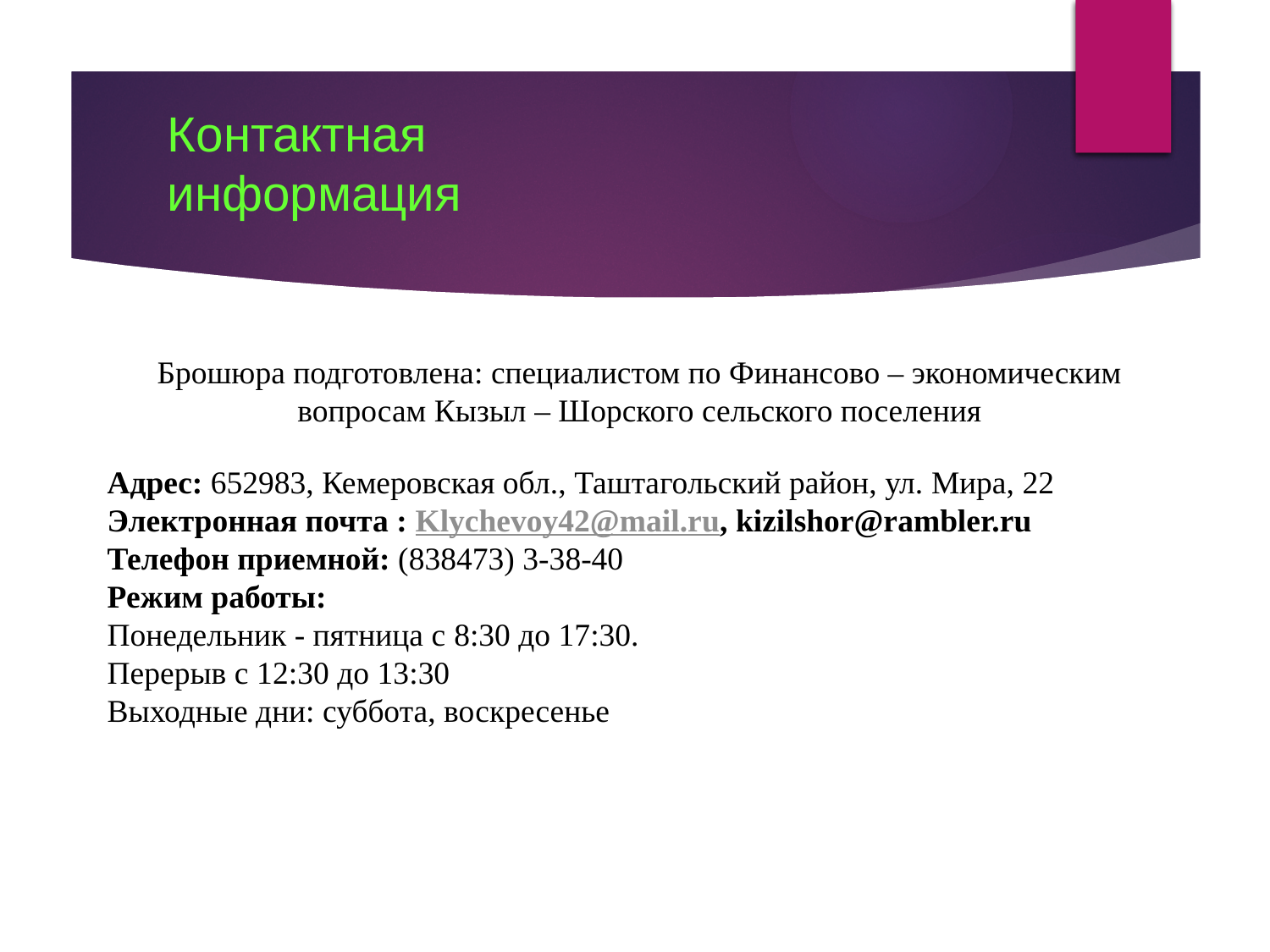

Контактная информация
Брошюра подготовлена: специалистом по Финансово – экономическим вопросам Кызыл – Шорского сельского поселения
Адрес: 652983, Кемеровская обл., Таштагольский район, ул. Мира, 22
Электронная почта : Klychevoy42@mail.ru, kizilshor@rambler.ru
Телефон приемной: (838473) 3-38-40
Режим работы:
Понедельник - пятница с 8:30 до 17:30.
Перерыв с 12:30 до 13:30
Выходные дни: суббота, воскресенье